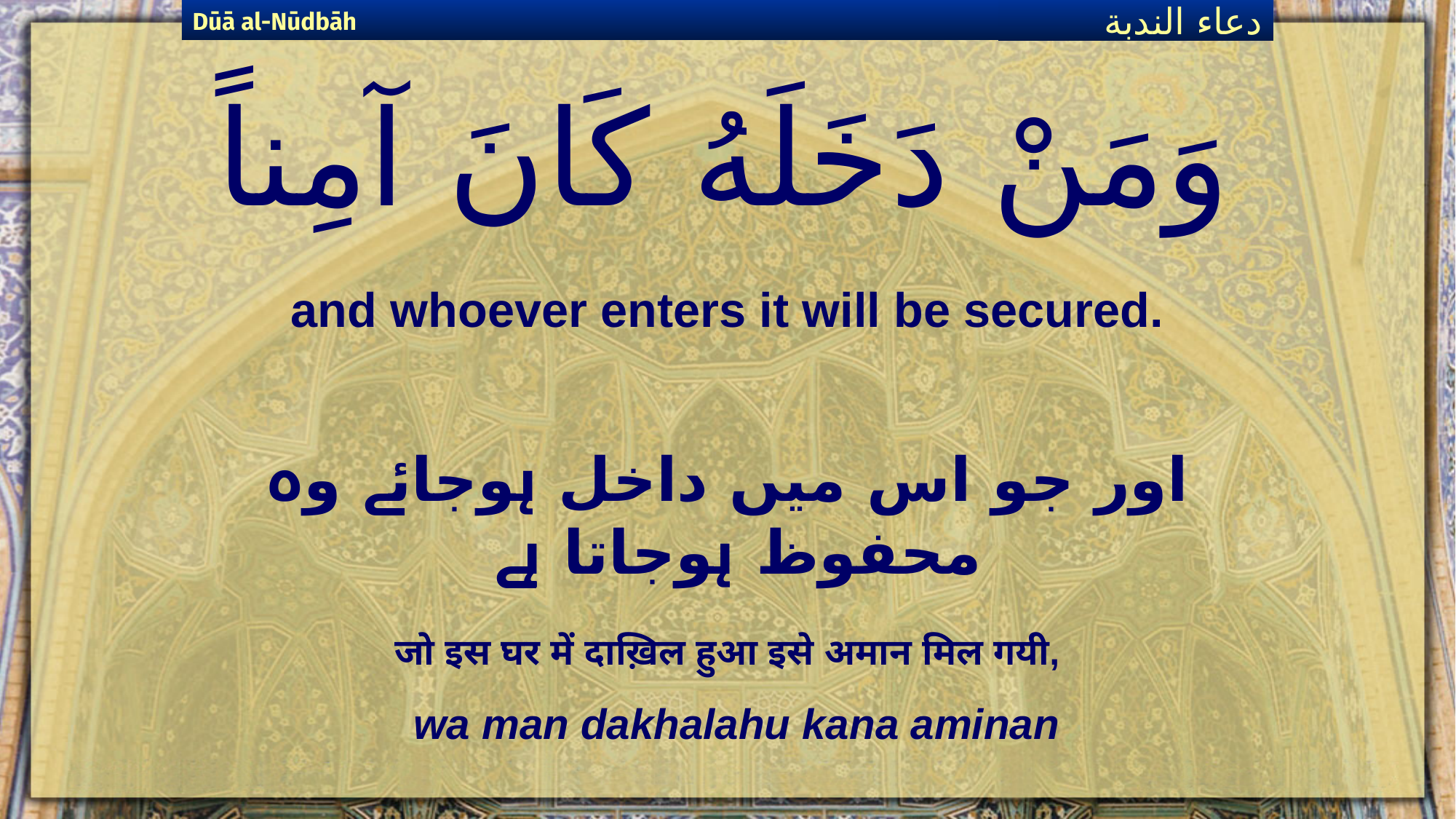

Dūā al-Nūdbāh
دعاء الندبة
# وَمَنْ دَخَلَهُ كَانَ آمِناً
and whoever enters it will be secured.
اور جو اس میں داخل ہوجائے وہ محفوظ ہوجاتا ہے
जो इस घर में दाख़िल हुआ इसे अमान मिल गयी,
wa man dakhalahu kana aminan